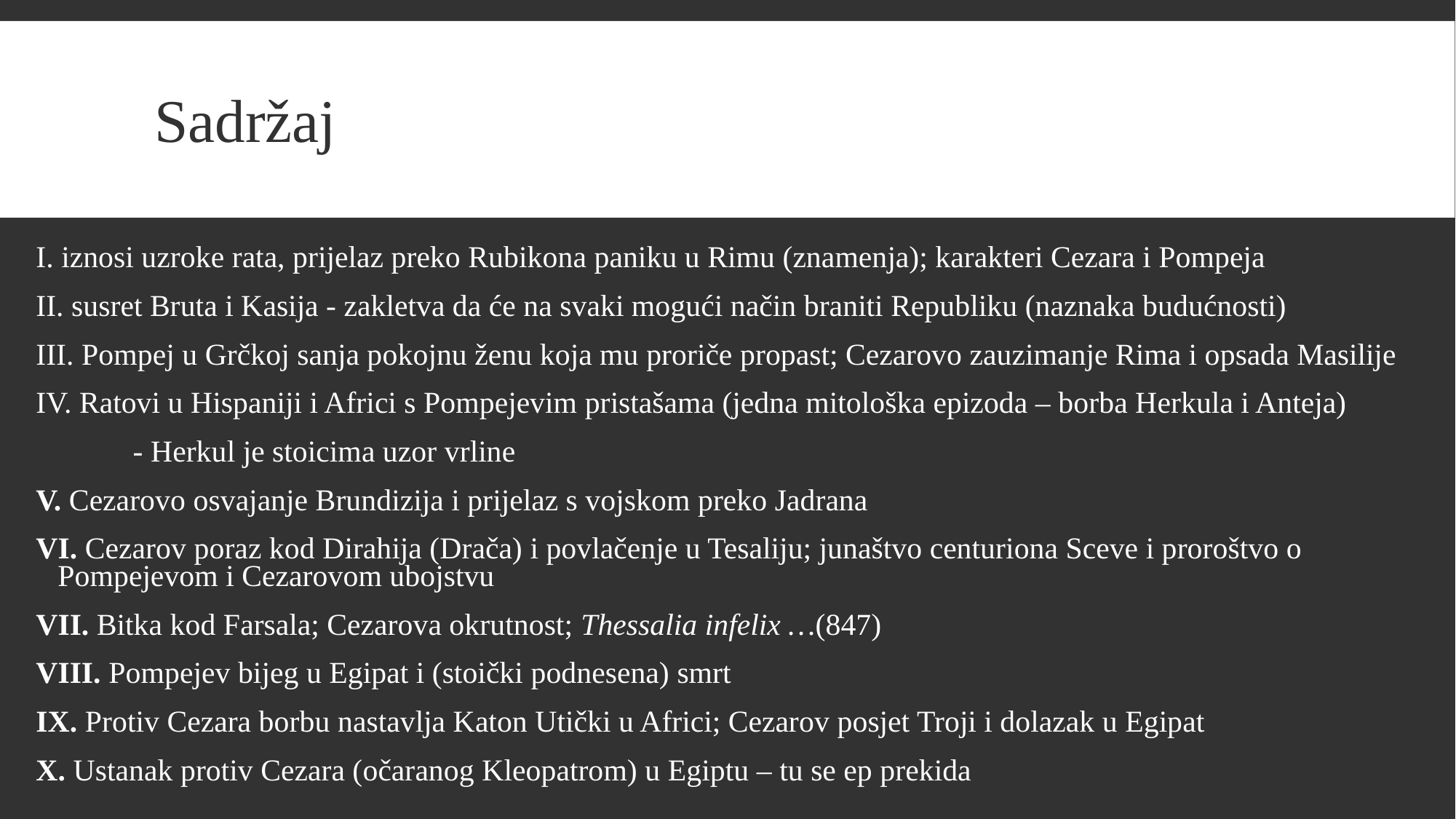

# Sadržaj
I. iznosi uzroke rata, prijelaz preko Rubikona paniku u Rimu (znamenja); karakteri Cezara i Pompeja
II. susret Bruta i Kasija - zakletva da će na svaki mogući način braniti Republiku (naznaka budućnosti)
III. Pompej u Grčkoj sanja pokojnu ženu koja mu proriče propast; Cezarovo zauzimanje Rima i opsada Masilije
IV. Ratovi u Hispaniji i Africi s Pompejevim pristašama (jedna mitološka epizoda – borba Herkula i Anteja)
	- Herkul je stoicima uzor vrline
V. Cezarovo osvajanje Brundizija i prijelaz s vojskom preko Jadrana
VI. Cezarov poraz kod Dirahija (Drača) i povlačenje u Tesaliju; junaštvo centuriona Sceve i proroštvo o Pompejevom i Cezarovom ubojstvu
VII. Bitka kod Farsala; Cezarova okrutnost; Thessalia infelix …(847)
VIII. Pompejev bijeg u Egipat i (stoički podnesena) smrt
IX. Protiv Cezara borbu nastavlja Katon Utički u Africi; Cezarov posjet Troji i dolazak u Egipat
X. Ustanak protiv Cezara (očaranog Kleopatrom) u Egiptu – tu se ep prekida